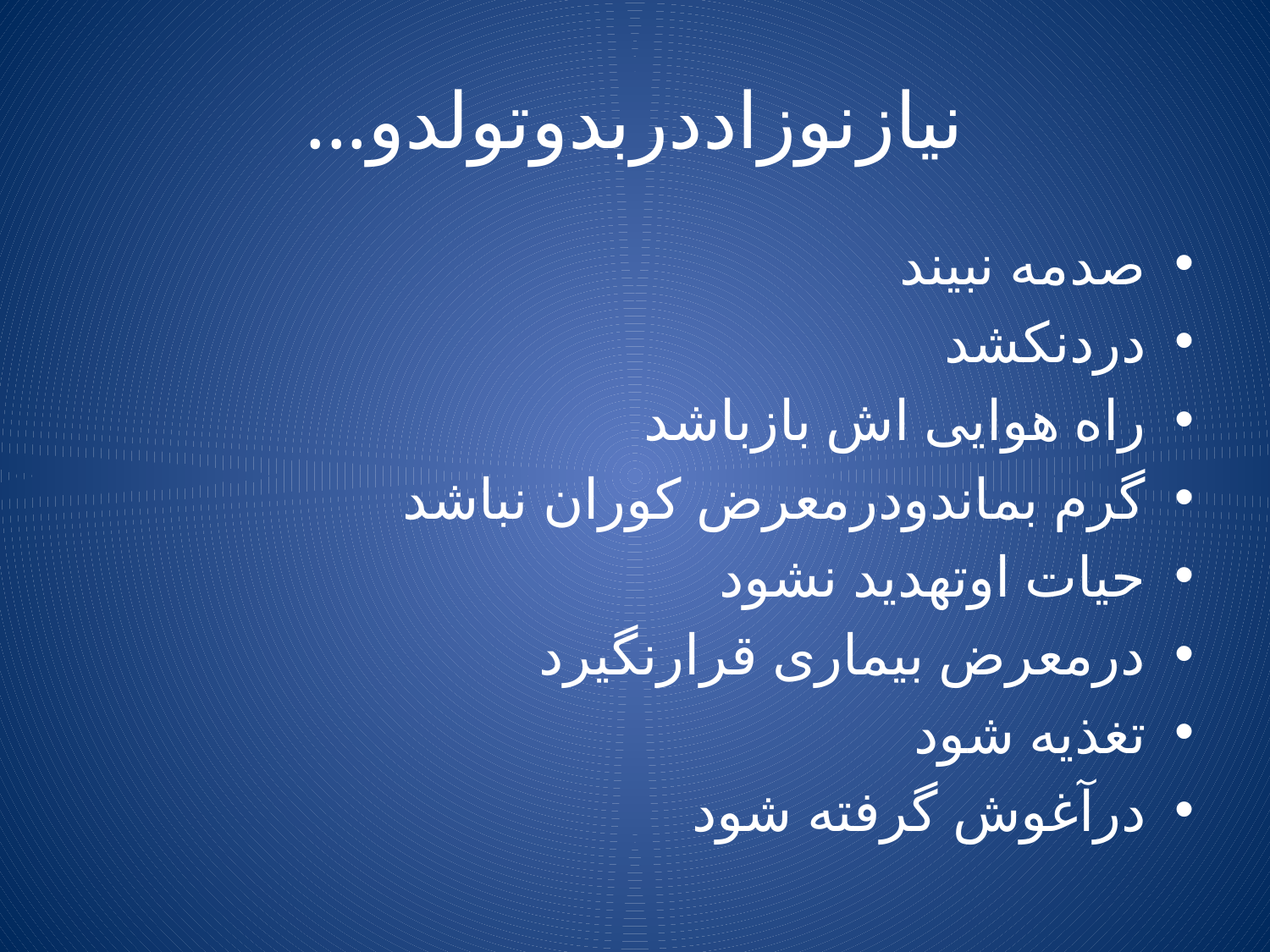

# نیازنوزاددربدوتولدو...
صدمه نبیند
دردنکشد
راه هوایی اش بازباشد
گرم بماندودرمعرض کوران نباشد
حیات اوتهدید نشود
درمعرض بیماری قرارنگیرد
تغذیه شود
درآغوش گرفته شود